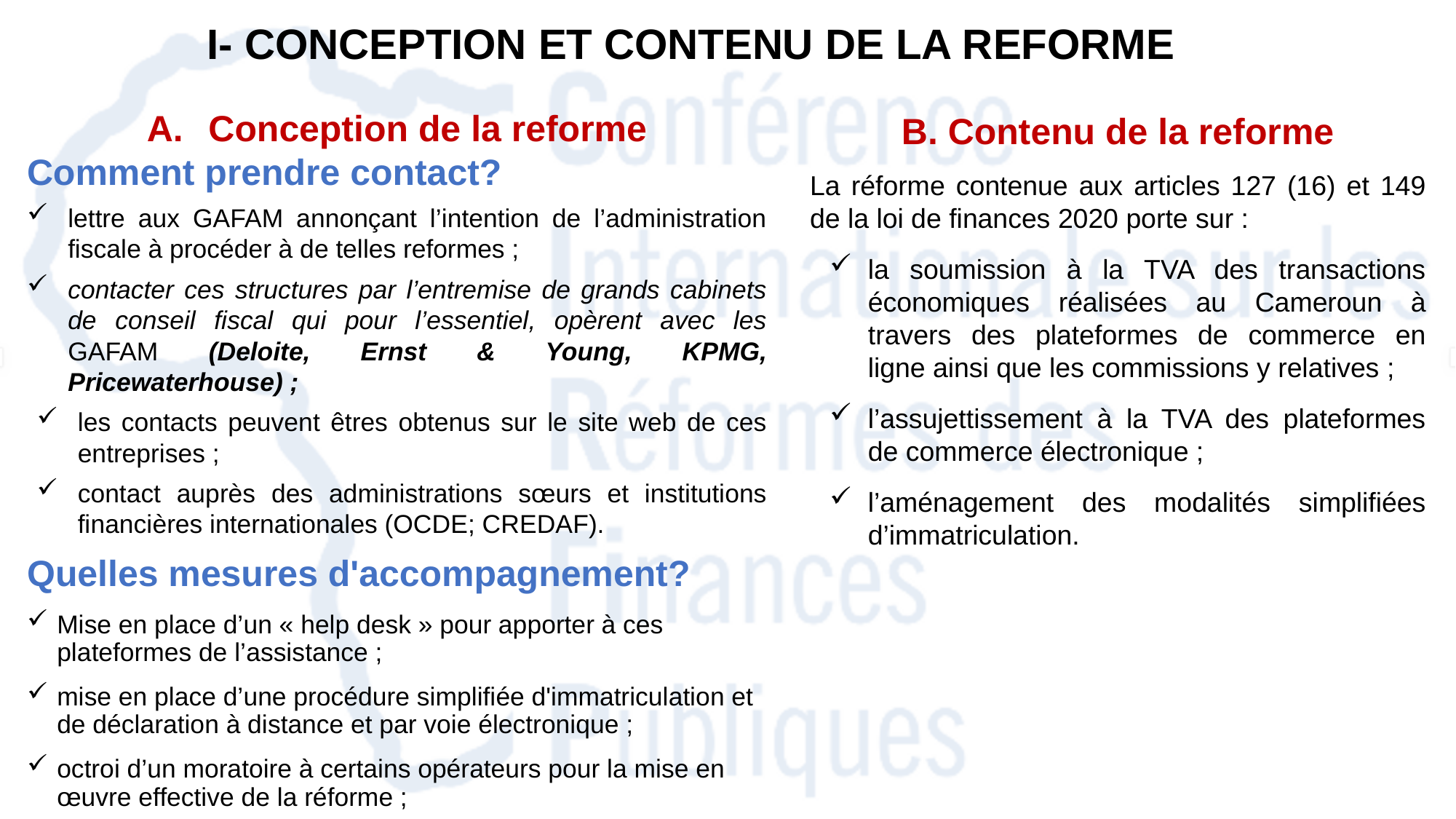

I- CONCEPTION ET CONTENU DE LA REFORME
Conception de la reforme
Comment prendre contact?
lettre aux GAFAM annonçant l’intention de l’administration fiscale à procéder à de telles reformes ;
contacter ces structures par l’entremise de grands cabinets de conseil fiscal qui pour l’essentiel, opèrent avec les GAFAM (Deloite, Ernst & Young, KPMG, Pricewaterhouse) ;
les contacts peuvent êtres obtenus sur le site web de ces entreprises ;
contact auprès des administrations sœurs et institutions financières internationales (OCDE; CREDAF).
Quelles mesures d'accompagnement?
Mise en place d’un « help desk » pour apporter à ces plateformes de l’assistance ;
mise en place d’une procédure simplifiée d'immatriculation et de déclaration à distance et par voie électronique ;
octroi d’un moratoire à certains opérateurs pour la mise en œuvre effective de la réforme ;
B. Contenu de la reforme
La réforme contenue aux articles 127 (16) et 149 de la loi de finances 2020 porte sur :
la soumission à la TVA des transactions économiques réalisées au Cameroun à travers des plateformes de commerce en ligne ainsi que les commissions y relatives ;
l’assujettissement à la TVA des plateformes de commerce électronique ;
l’aménagement des modalités simplifiées d’immatriculation.